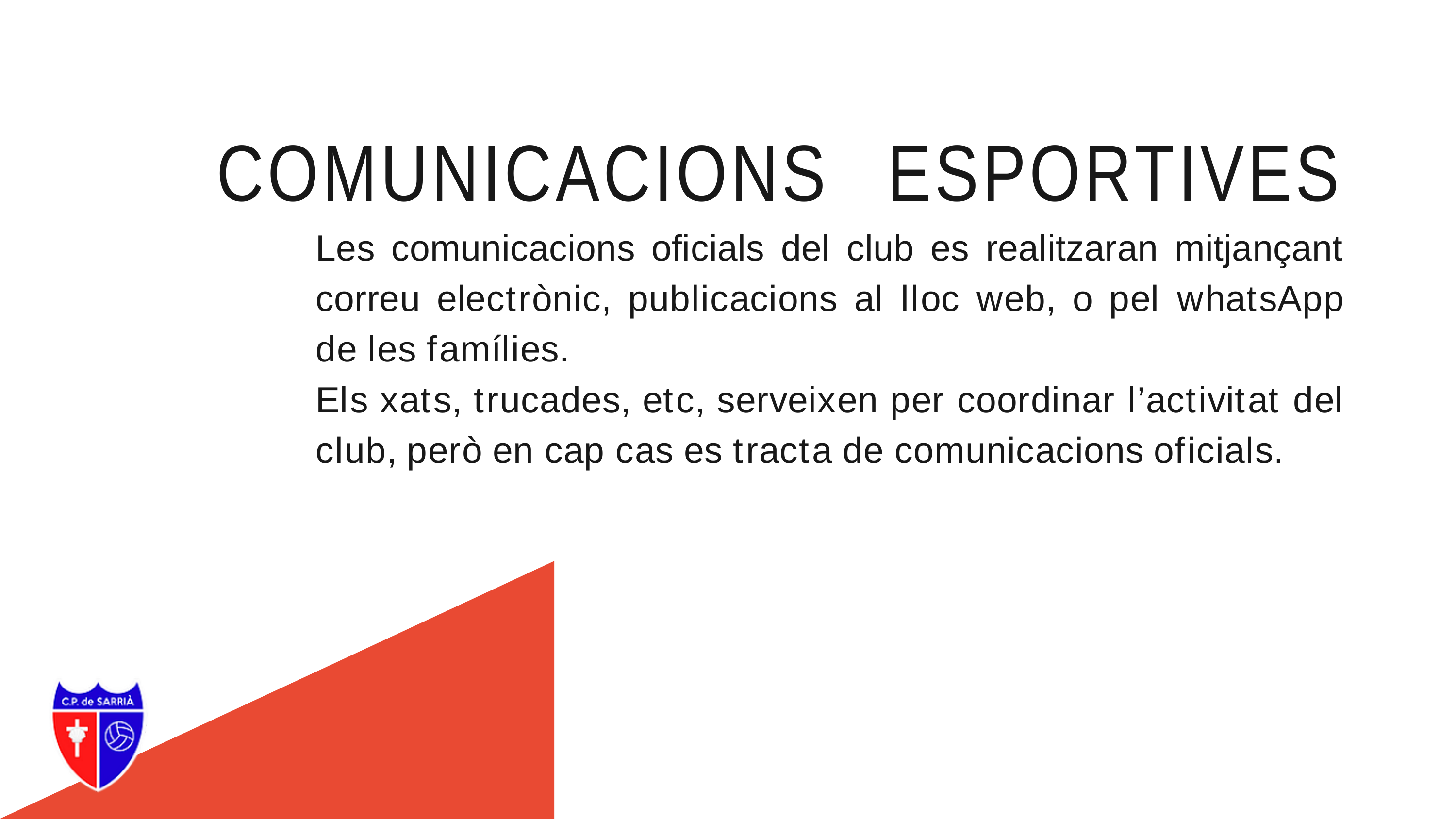

COMUNICACIONS ESPORTIVES
Les comunicacions oficials del club es realitzaran mitjançant correu electrònic, publicacions al lloc web, o pel whatsApp de les famílies.
	Els xats, trucades, etc, serveixen per coordinar l’activitat del club, però en cap cas es tracta de comunicacions oficials.